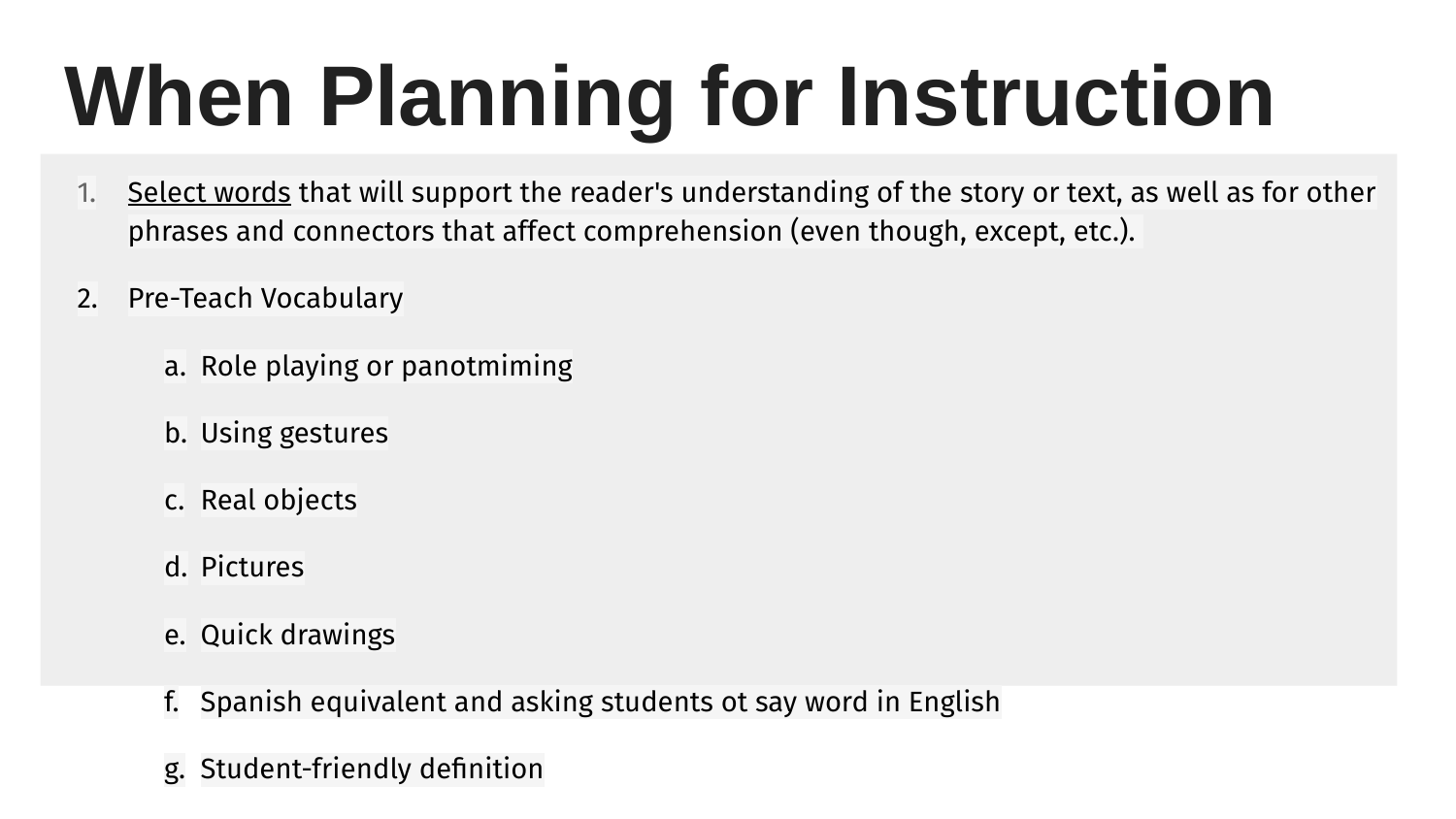

# When Planning for Instruction
Select words that will support the reader's understanding of the story or text, as well as for other phrases and connectors that affect comprehension (even though, except, etc.).
Pre-Teach Vocabulary
Role playing or panotmiming
Using gestures
Real objects
Pictures
Quick drawings
Spanish equivalent and asking students ot say word in English
Student-friendly definition
Graphic organizer